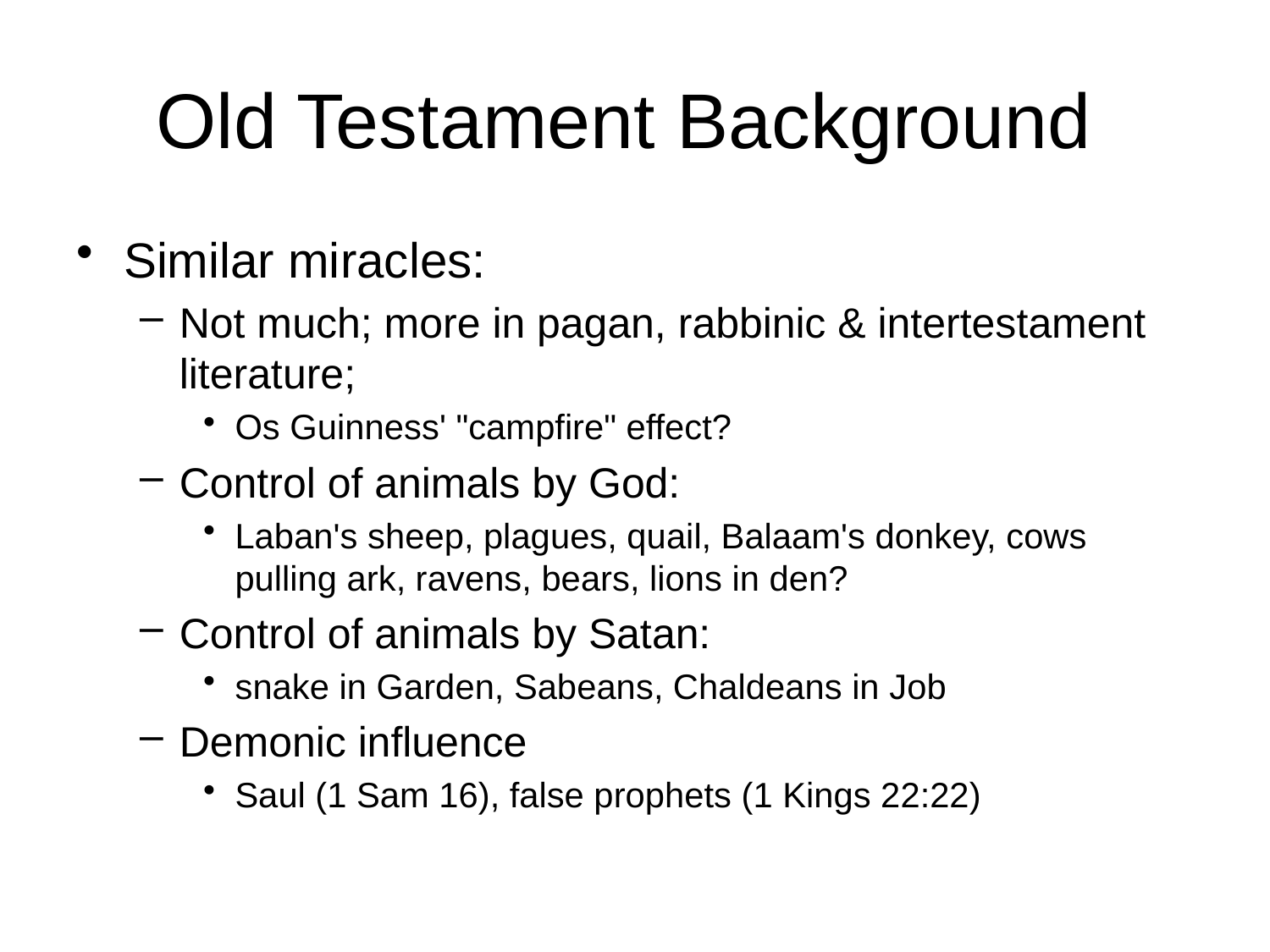

# Old Testament Background
Similar miracles:
Not much; more in pagan, rabbinic & intertestament literature;
Os Guinness' "campfire" effect?
Control of animals by God:
Laban's sheep, plagues, quail, Balaam's donkey, cows pulling ark, ravens, bears, lions in den?
Control of animals by Satan:
snake in Garden, Sabeans, Chaldeans in Job
Demonic influence
Saul (1 Sam 16), false prophets (1 Kings 22:22)